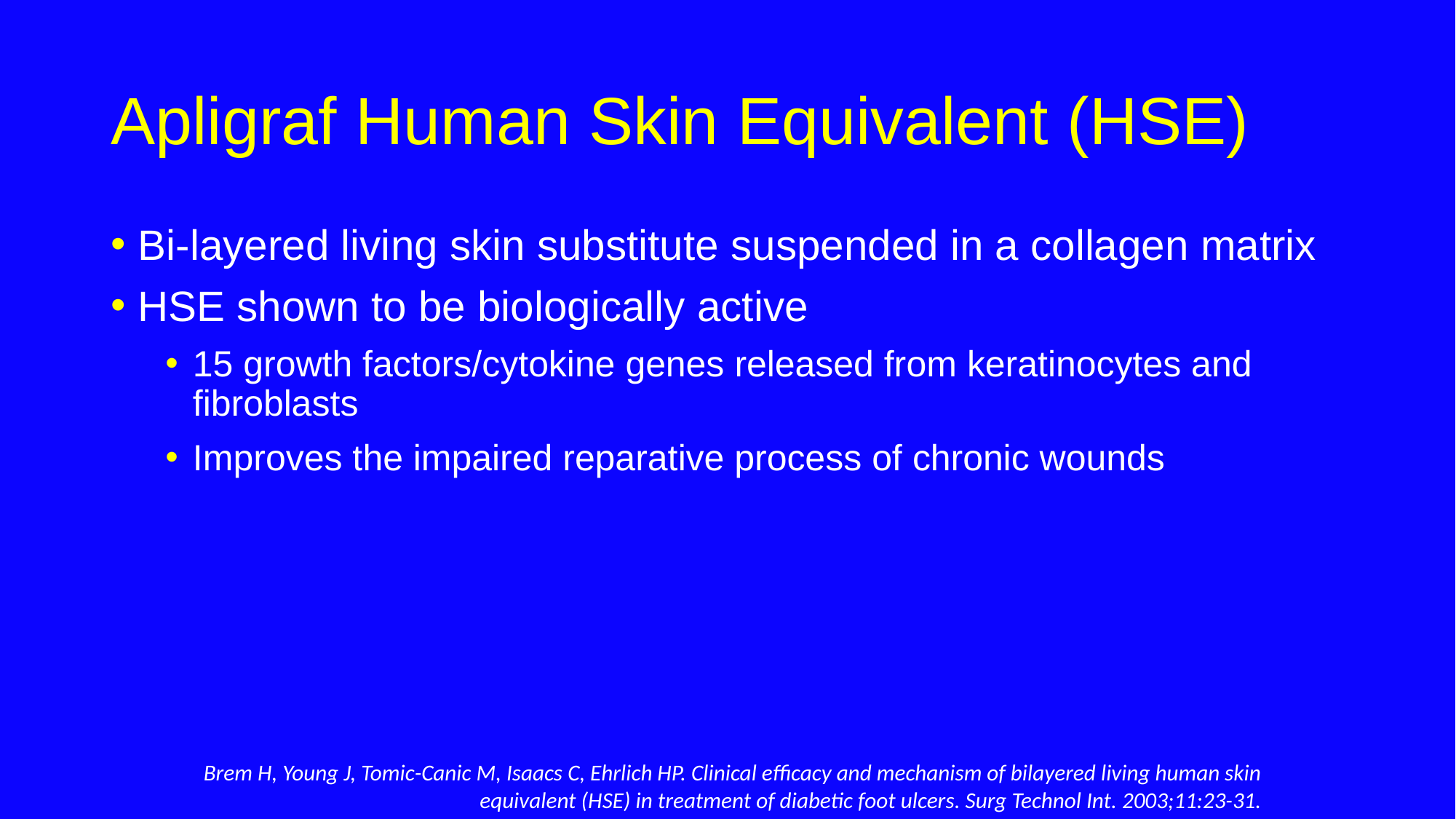

# Apligraf Human Skin Equivalent (HSE)
Bi-layered living skin substitute suspended in a collagen matrix
HSE shown to be biologically active
15 growth factors/cytokine genes released from keratinocytes and fibroblasts
Improves the impaired reparative process of chronic wounds

Brem H, Young J, Tomic-Canic M, Isaacs C, Ehrlich HP. Clinical efficacy and mechanism of bilayered living human skin equivalent (HSE) in treatment of diabetic foot ulcers. Surg Technol Int. 2003;11:23-31.